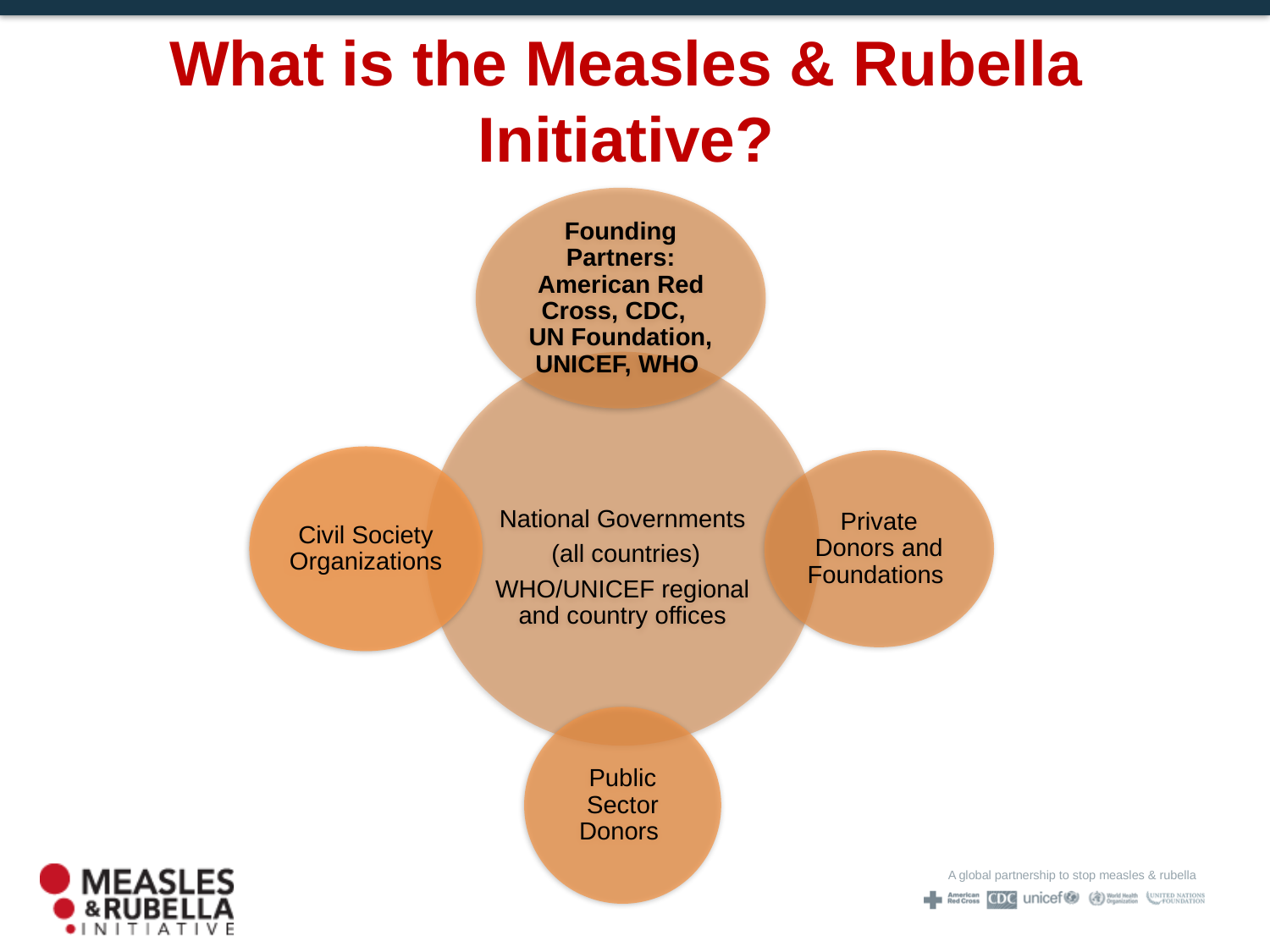

# What is the Measles & Rubella  Initiative?

National Governments
 (all countries)
WHO/UNICEF regional and country offices
Founding Partners: American Red Cross, CDC,   UN Foundation, UNICEF, WHO
Private Donors and Foundations
Public Sector Donors
Civil Society Organizations